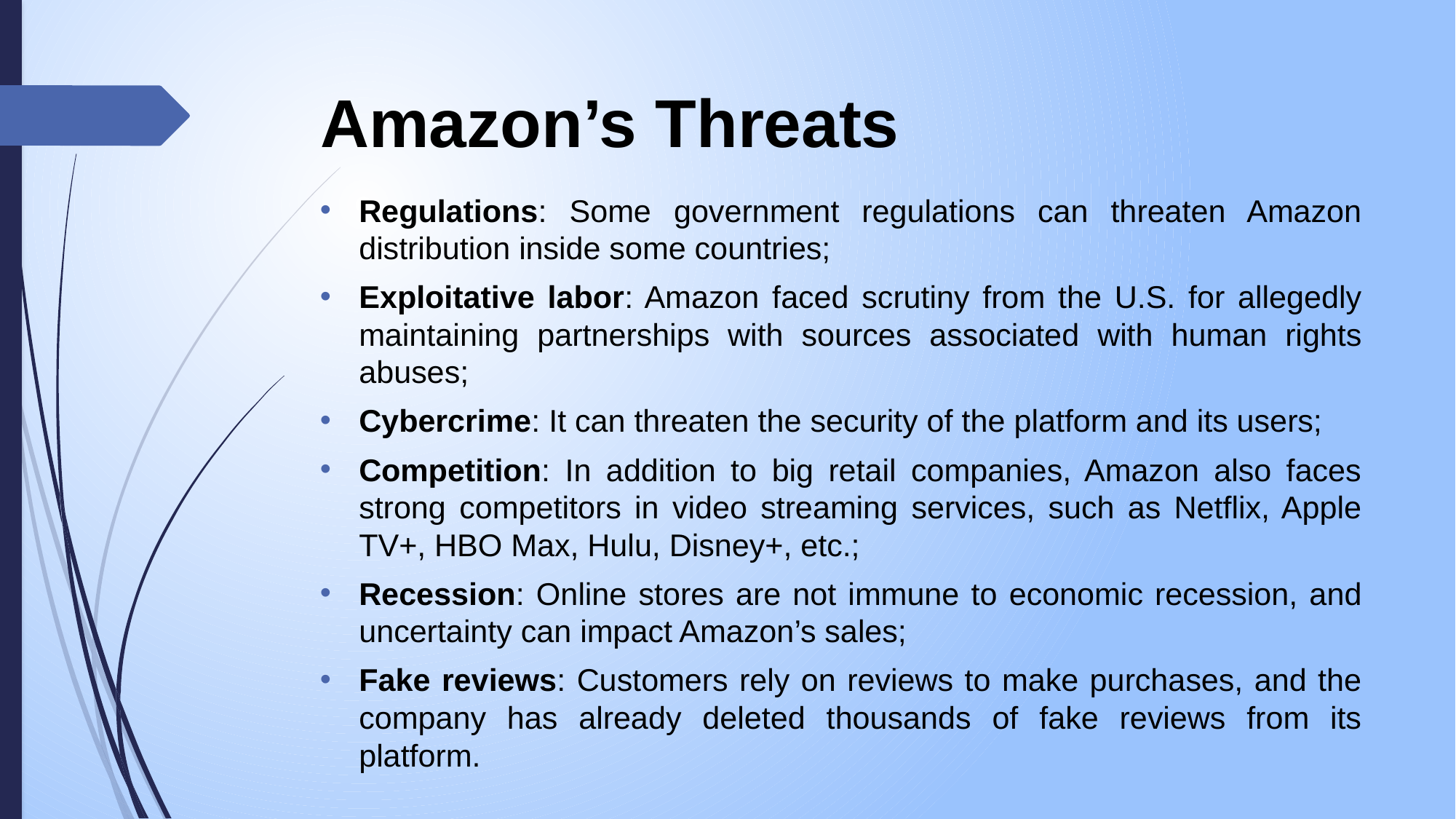

# Amazon’s Threats
Regulations: Some government regulations can threaten Amazon distribution inside some countries;
Exploitative labor: Amazon faced scrutiny from the U.S. for allegedly maintaining partnerships with sources associated with human rights abuses;
Cybercrime: It can threaten the security of the platform and its users;
Competition: In addition to big retail companies, Amazon also faces strong competitors in video streaming services, such as Netflix, Apple TV+, HBO Max, Hulu, Disney+, etc.;
Recession: Online stores are not immune to economic recession, and uncertainty can impact Amazon’s sales;
Fake reviews: Customers rely on reviews to make purchases, and the company has already deleted thousands of fake reviews from its platform.